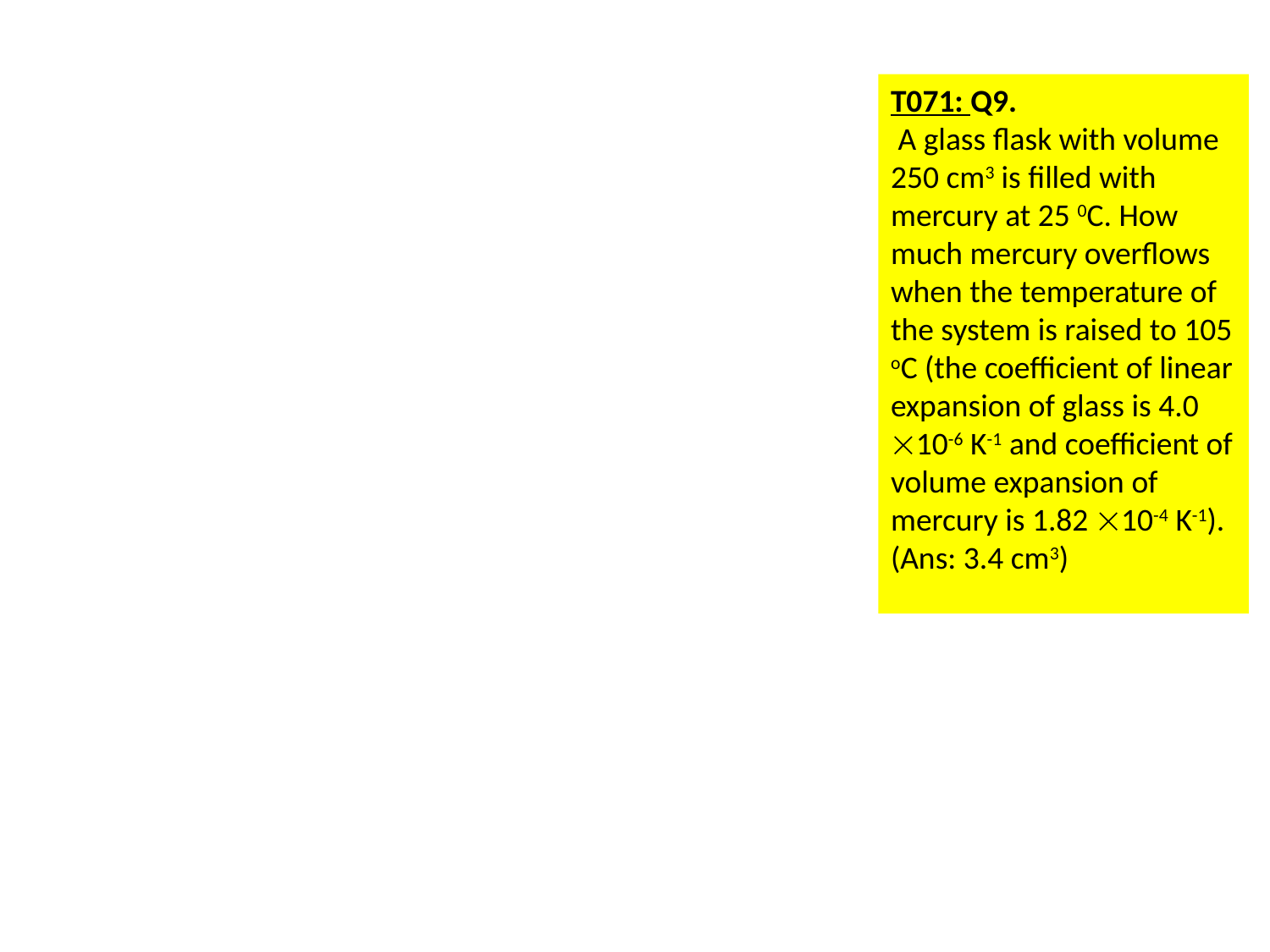

T071: Q9.
 A glass flask with volume 250 cm3 is filled with mercury at 25 0C. How much mercury overflows when the temperature of the system is raised to 105 oC (the coefficient of linear expansion of glass is 4.0 ×10-6 K-1 and coefficient of volume expansion of mercury is 1.82 ×10-4 K-1).
(Ans: 3.4 cm3)